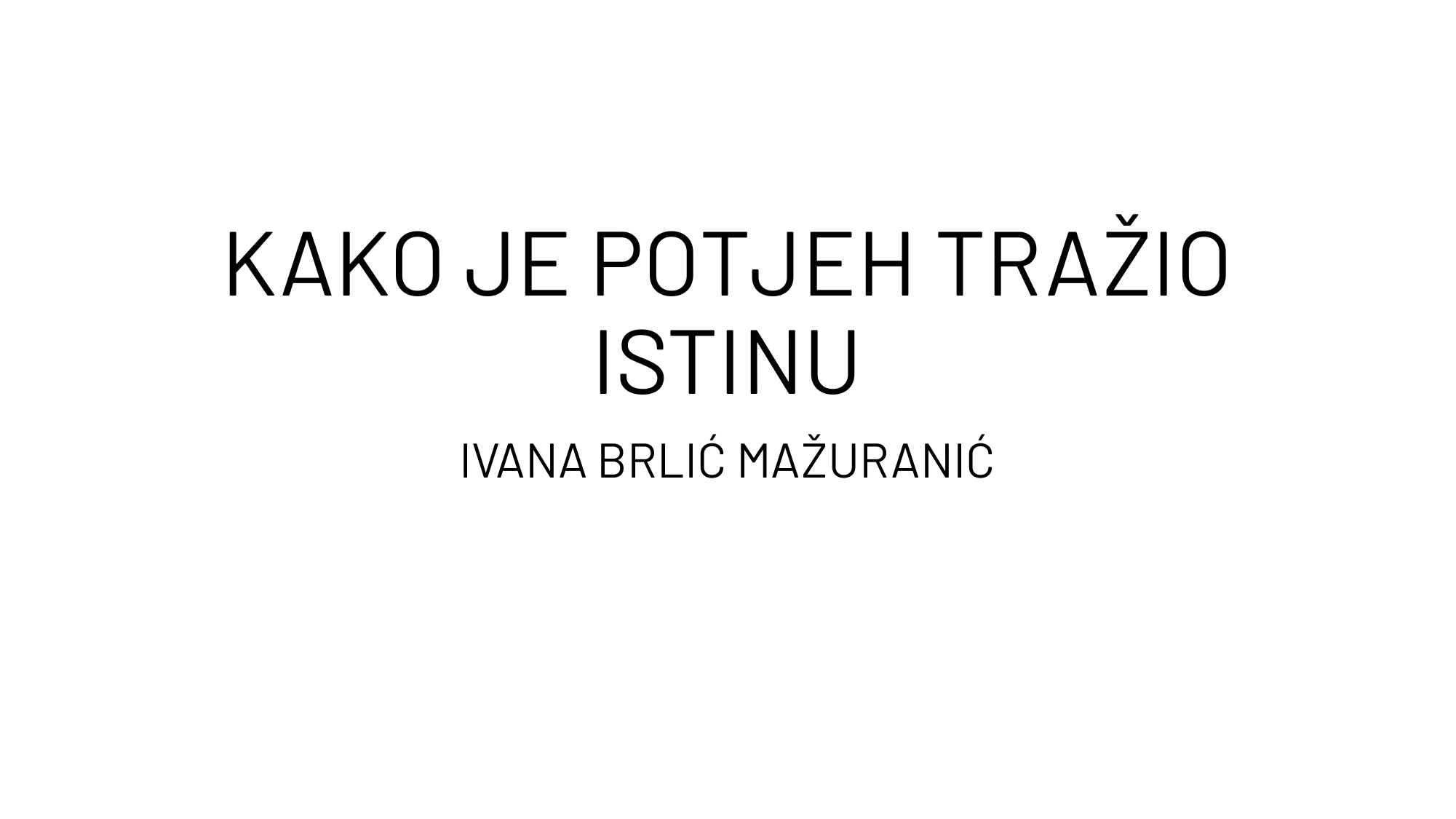

# KAKO JE POTJEH TRAŽIO ISTINU
IVANA BRLIĆ MAŽURANIĆ